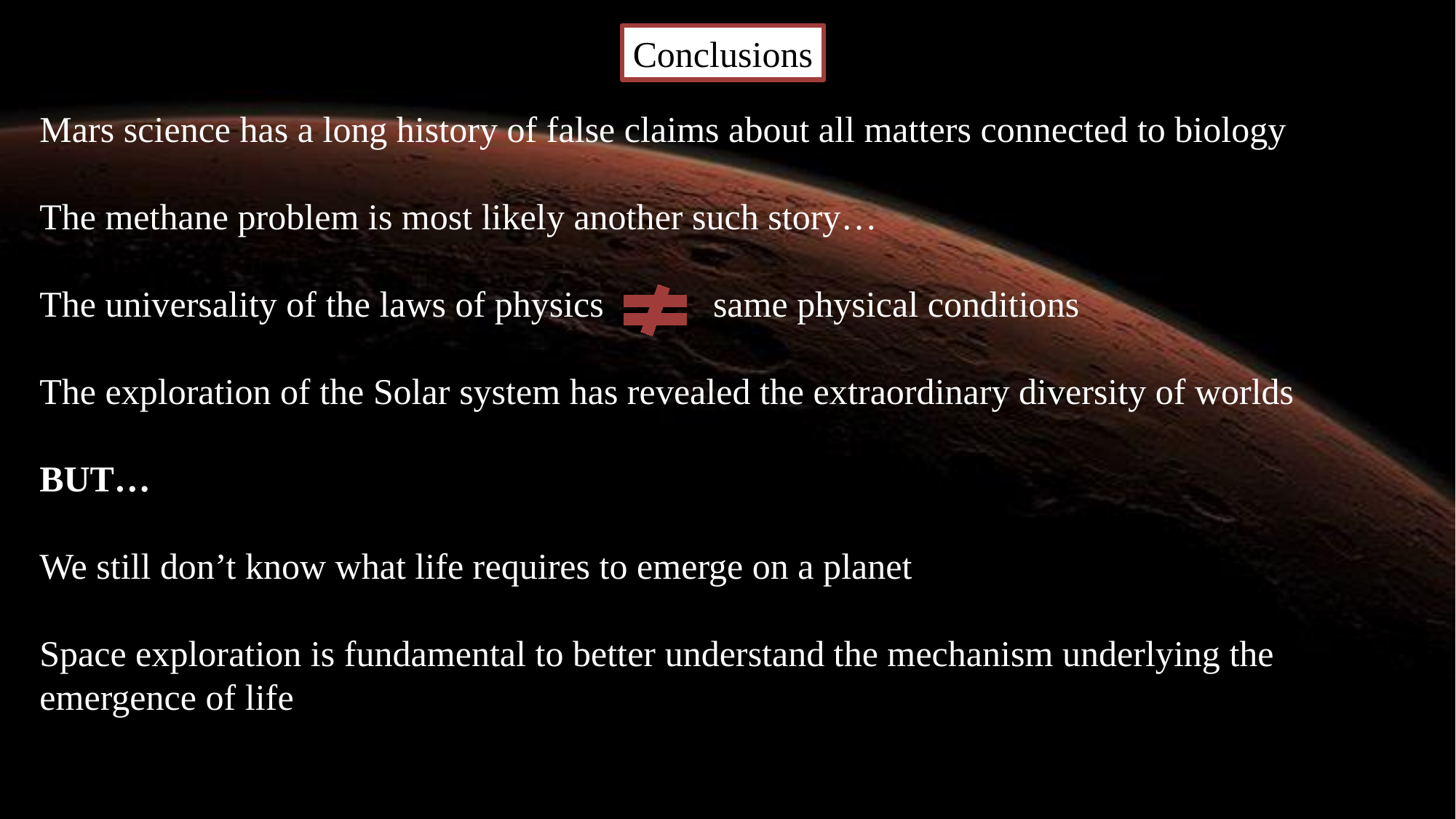

Conclusions
Mars science has a long history of false claims about all matters connected to biology

The methane problem is most likely another such story…

The universality of the laws of physics            same physical conditions

The exploration of the Solar system has revealed the extraordinary diversity of worlds

BUT…

We still don’t know what life requires to emerge on a planet

Space exploration is fundamental to better understand the mechanism underlying the emergence of life